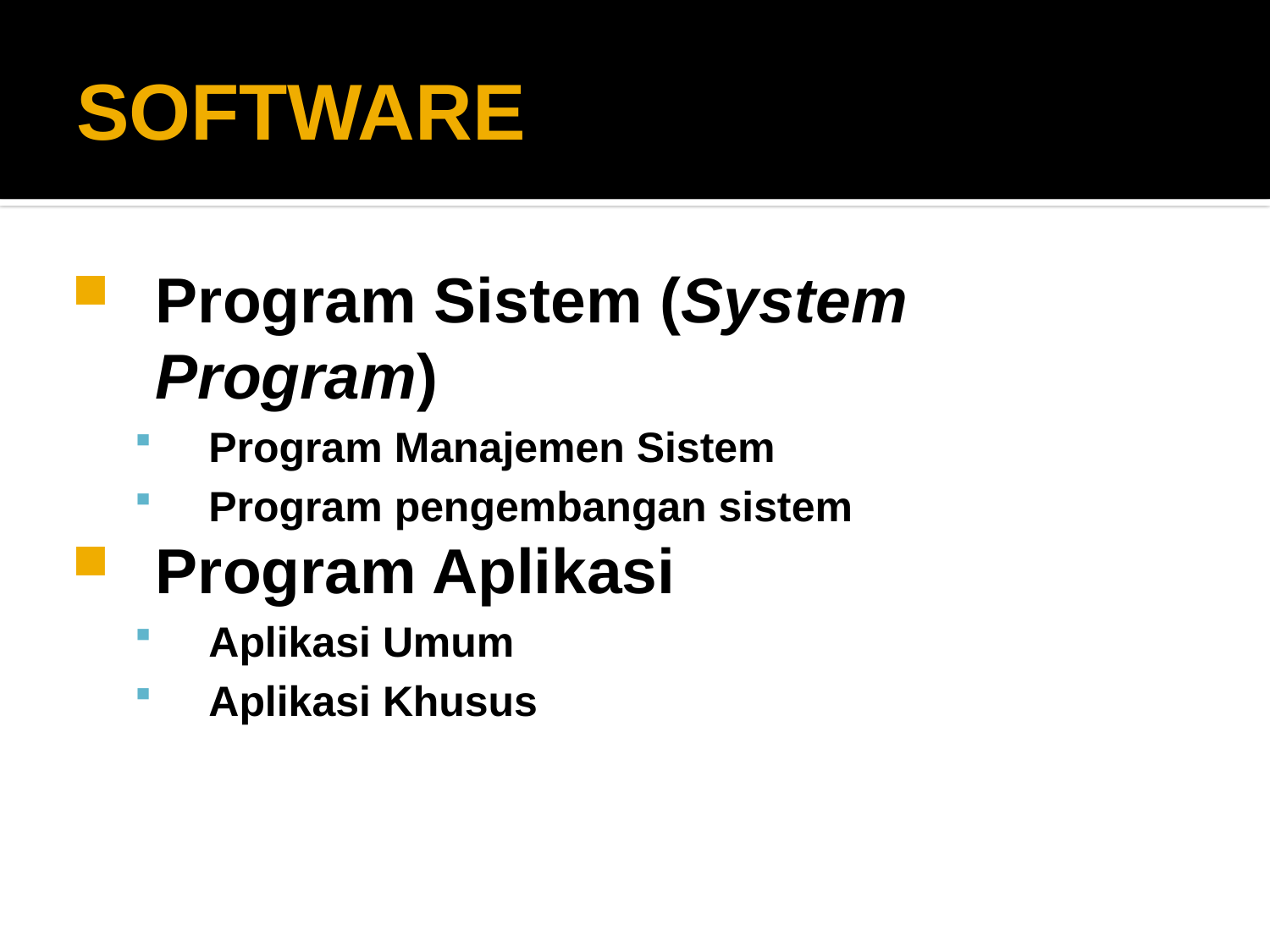

# SOFTWARE
Program Sistem (System Program)
Program Manajemen Sistem
Program pengembangan sistem
Program Aplikasi
Aplikasi Umum
Aplikasi Khusus